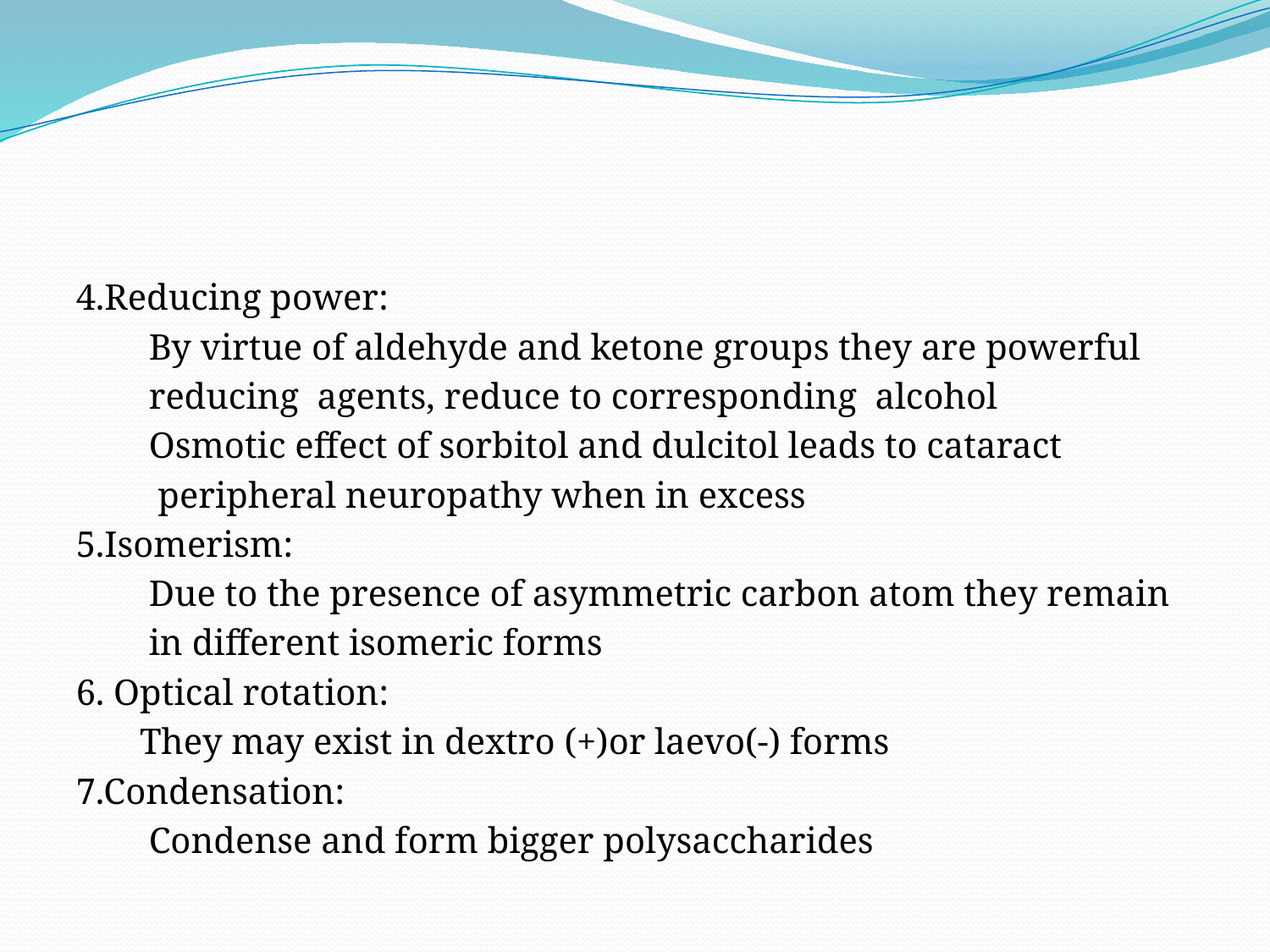

#
4.Reducing power:
        By virtue of aldehyde and ketone groups they are powerful
        reducing  agents, reduce to corresponding  alcohol
        Osmotic effect of sorbitol and dulcitol leads to cataract
         peripheral neuropathy when in excess
5.Isomerism:
        Due to the presence of asymmetric carbon atom they remain
        in different isomeric forms
6. Optical rotation:
       They may exist in dextro (+)or laevo(-) forms
7.Condensation:
        Condense and form bigger polysaccharides